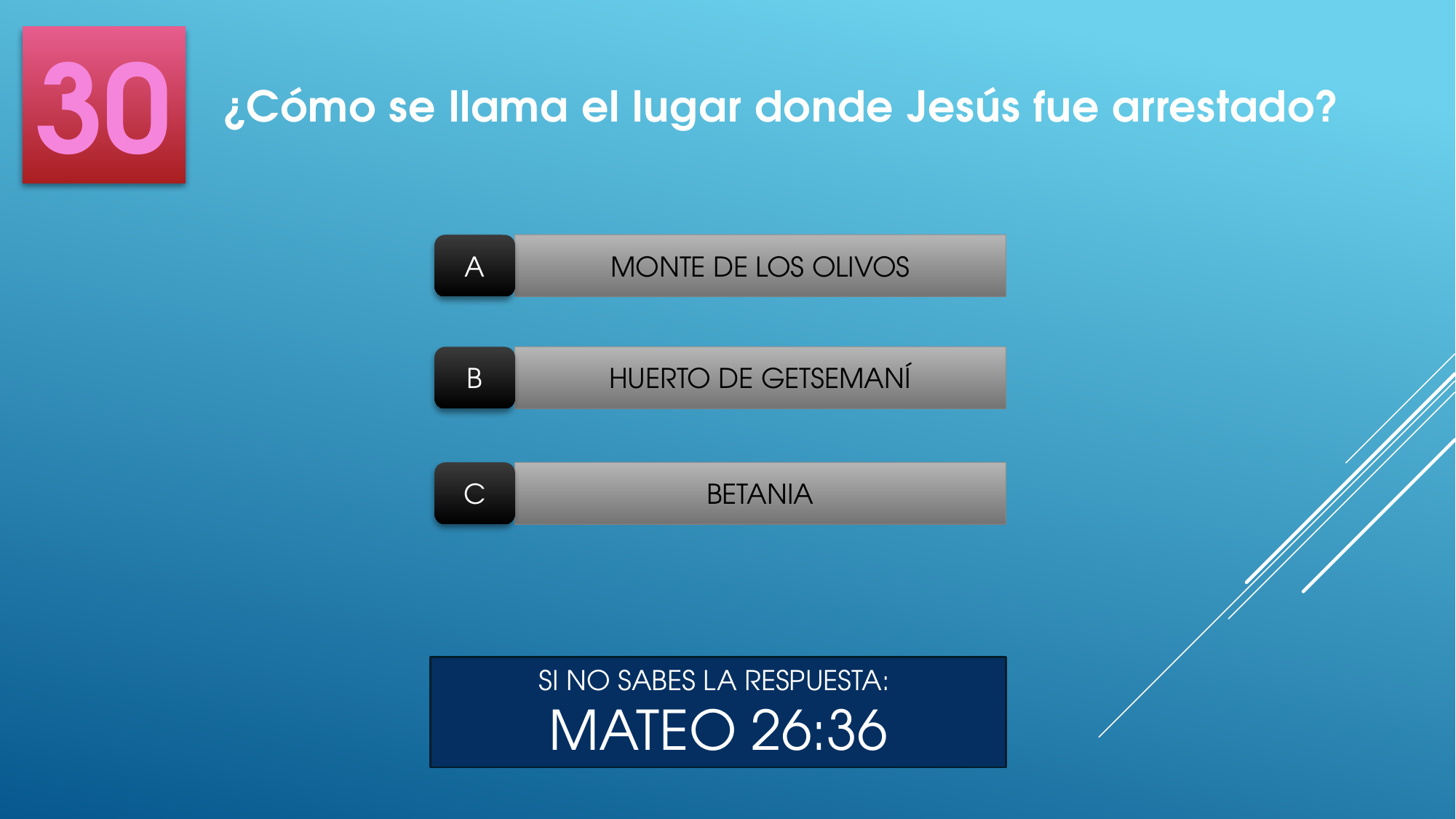

30
¿Cómo se llama el lugar donde Jesús fue arrestado?
A
MONTE DE LOS OLIVOS
B
HUERTO DE GETSEMANÍ
C
BETANIA
SI NO SABES LA RESPUESTA:
MATEO 26:36